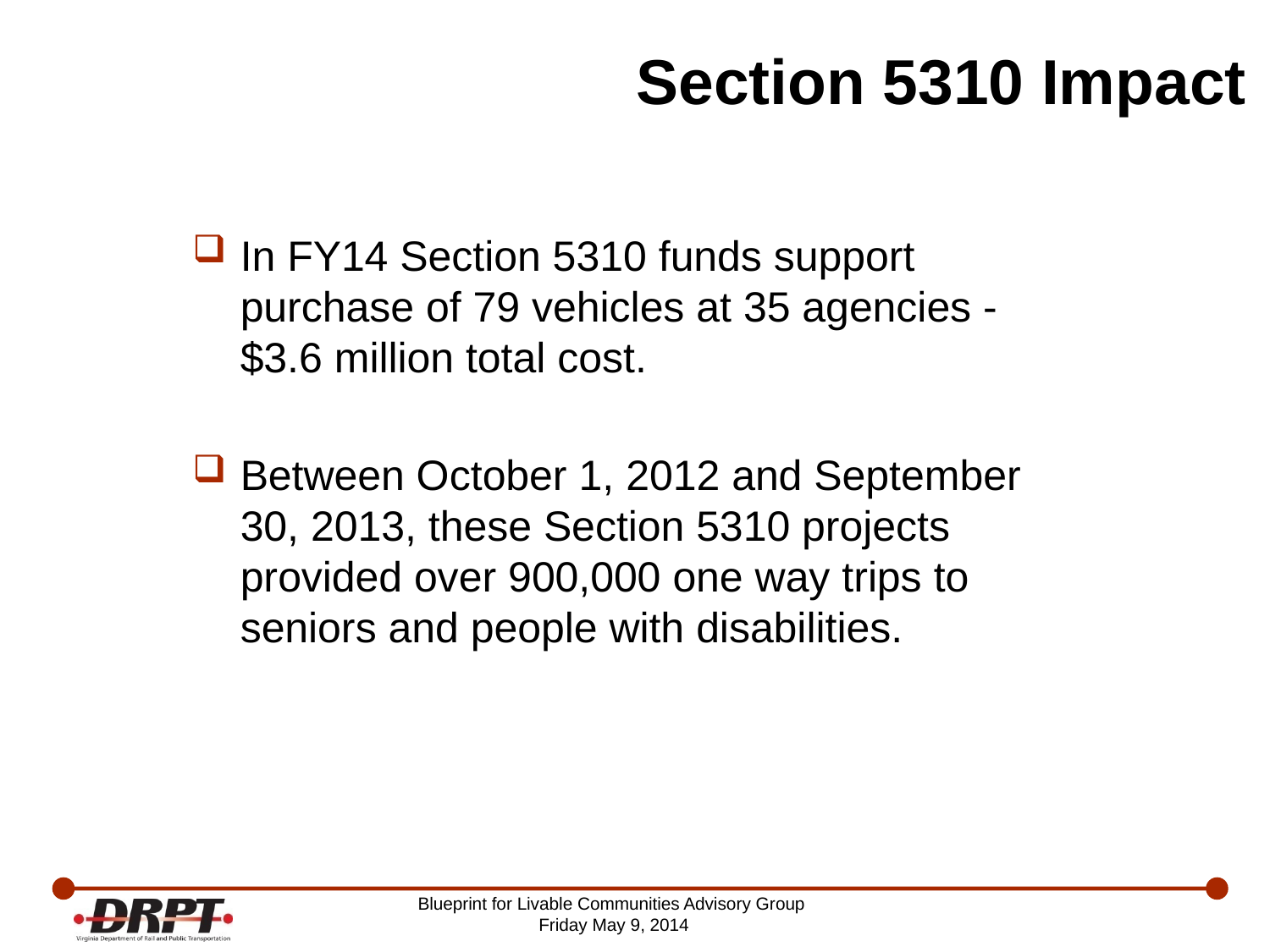

# Section 5310 Impact
In FY14 Section 5310 funds support purchase of 79 vehicles at 35 agencies - $3.6 million total cost.

Between October 1, 2012 and September 30, 2013, these Section 5310 projects provided over 900,000 one way trips to seniors and people with disabilities.

Blueprint for Livable Communities Advisory Group
Friday May 9, 2014